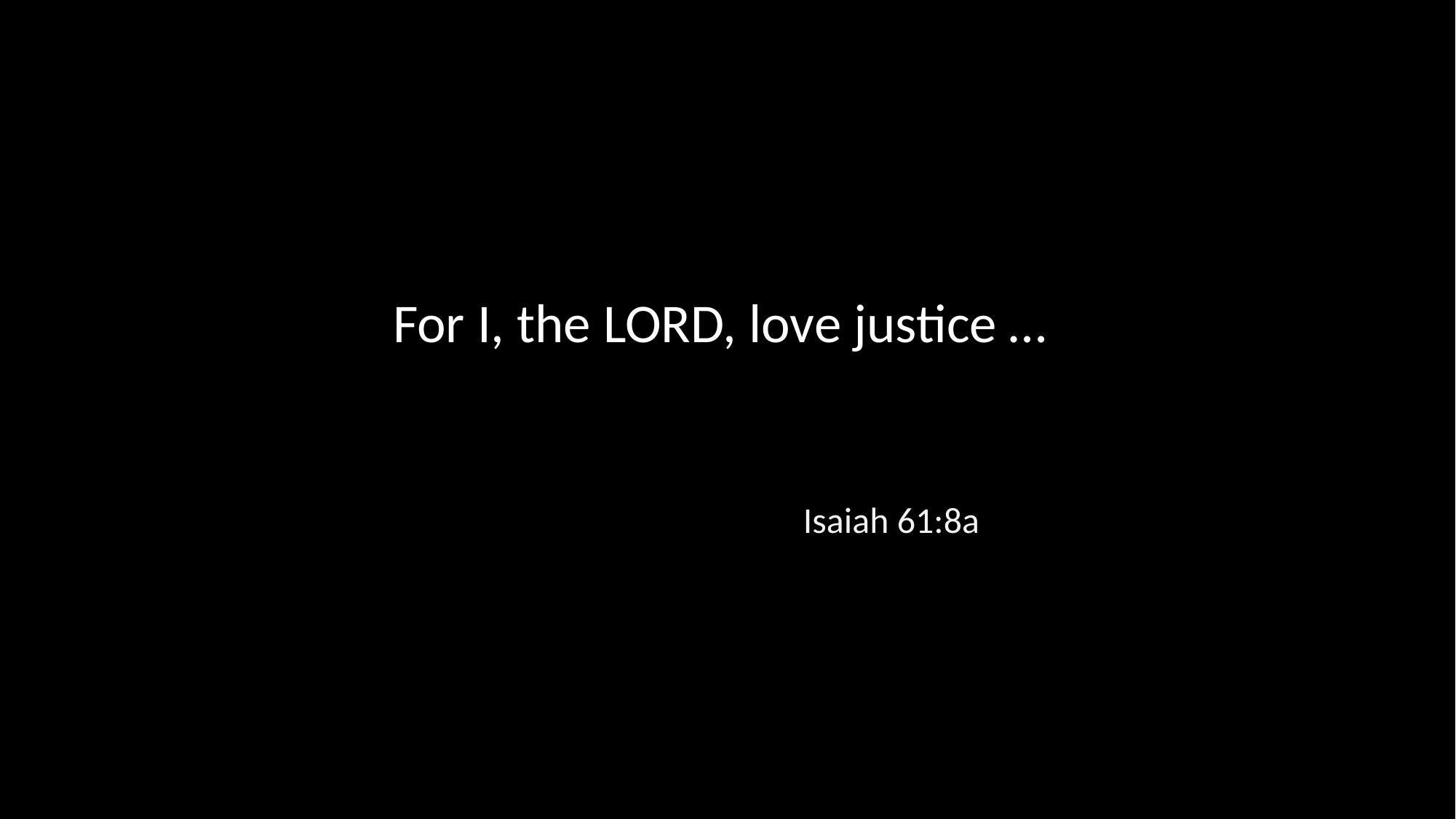

For I, the LORD, love justice …
Isaiah 61:8a